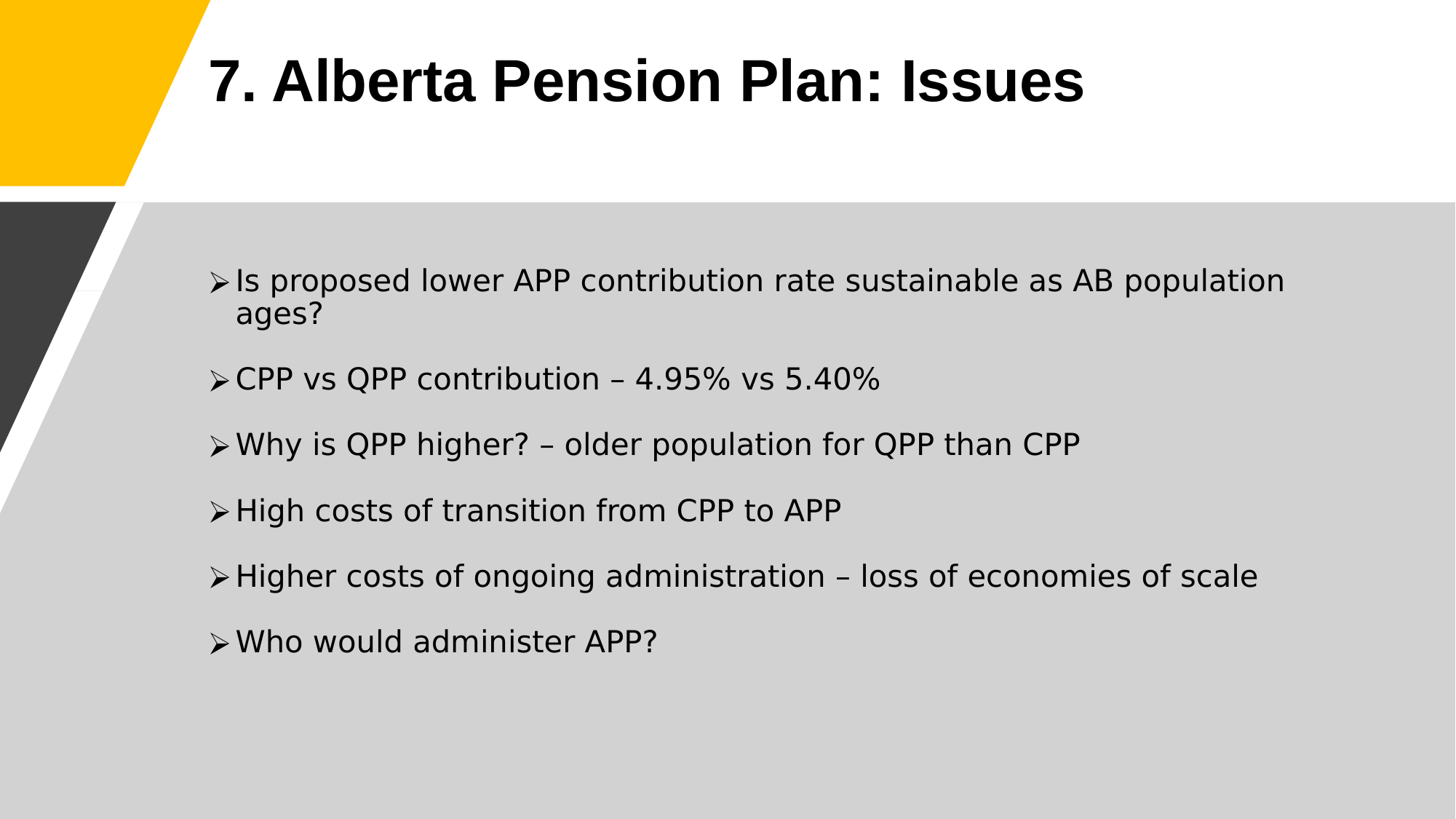

# 7. Alberta Pension Plan: Issues

Is proposed lower APP contribution rate sustainable as AB population ages?

CPP vs QPP contribution – 4.95% vs 5.40%

Why is QPP higher? – older population for QPP than CPP

High costs of transition from CPP to APP

Higher costs of ongoing administration – loss of economies of scale

Who would administer APP?